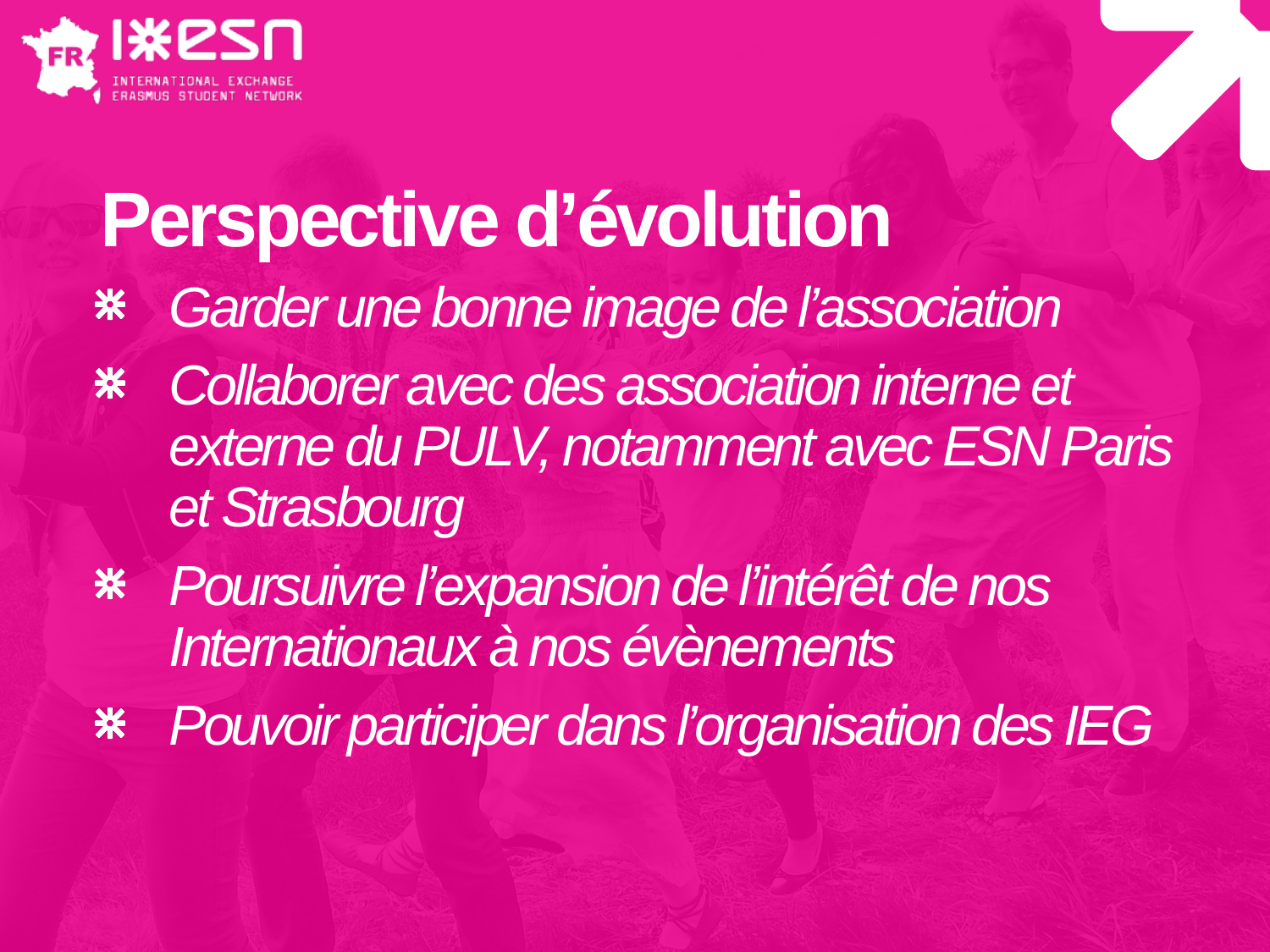

# Perspective d’évolution
Garder une bonne image de l’association
Collaborer avec des association interne et  externe du PULV, notamment avec ESN Paris et Strasbourg
Poursuivre l’expansion de l’intérêt de nos Internationaux à nos évènements
Pouvoir participer dans l’organisation des IEG